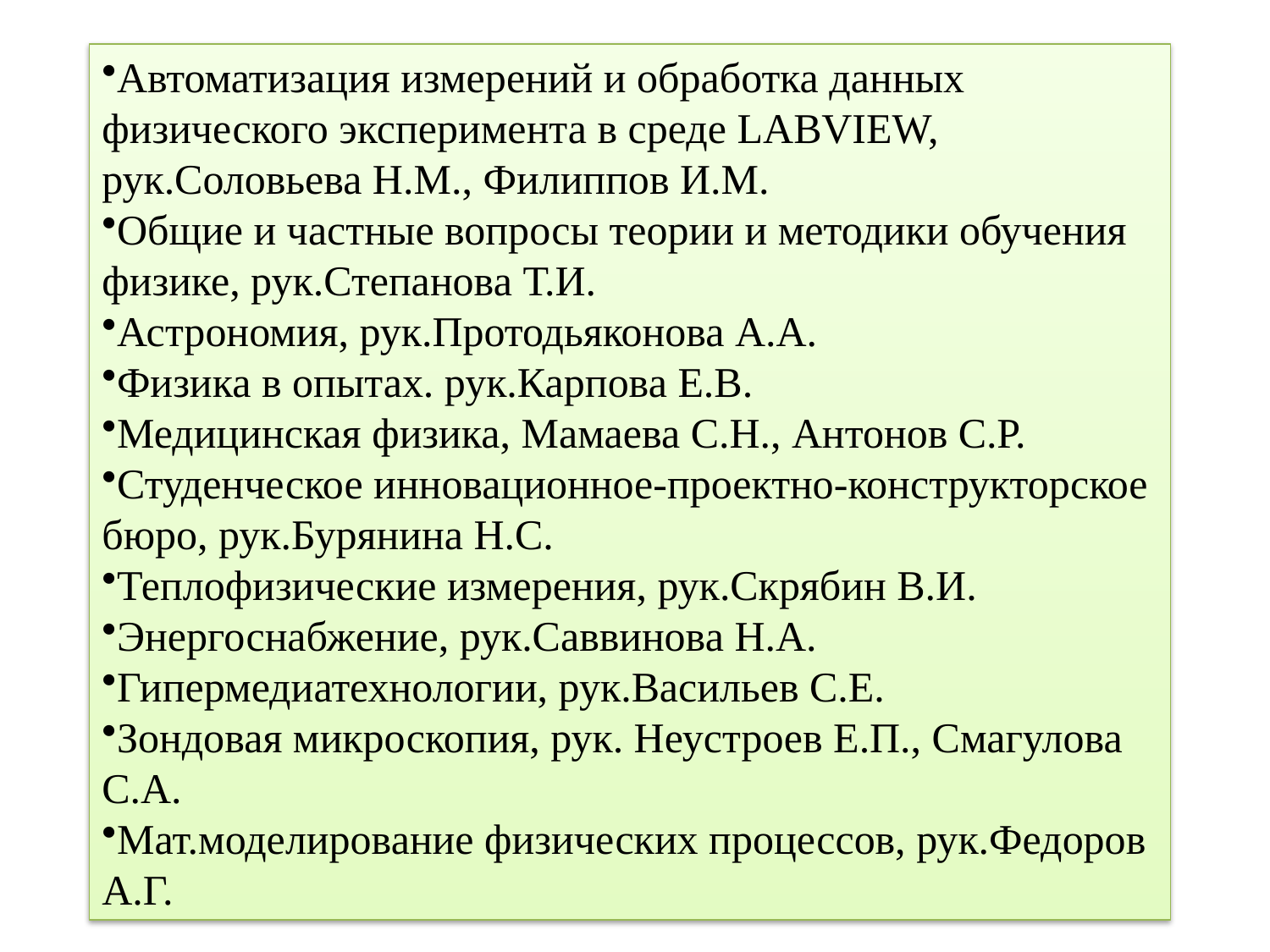

Автоматизация измерений и обработка данных  физического эксперимента в среде LABVIEW, рук.Соловьева Н.М., Филиппов И.М.
Общие и частные вопросы теории и методики обучения физике, рук.Степанова Т.И.
Астрономия, рук.Протодьяконова А.А.
Физика в опытах. рук.Карпова Е.В.
Медицинская физика, Мамаева С.Н., Антонов С.Р.
Студенческое инновационное-проектно-конструкторское бюро, рук.Бурянина Н.С.
Теплофизические измерения, рук.Скрябин В.И.
Энергоснабжение, рук.Саввинова Н.А.
Гипермедиатехнологии, рук.Васильев С.Е.
Зондовая микроскопия, рук. Неустроев Е.П., Смагулова С.А.
Мат.моделирование физических процессов, рук.Федоров А.Г.